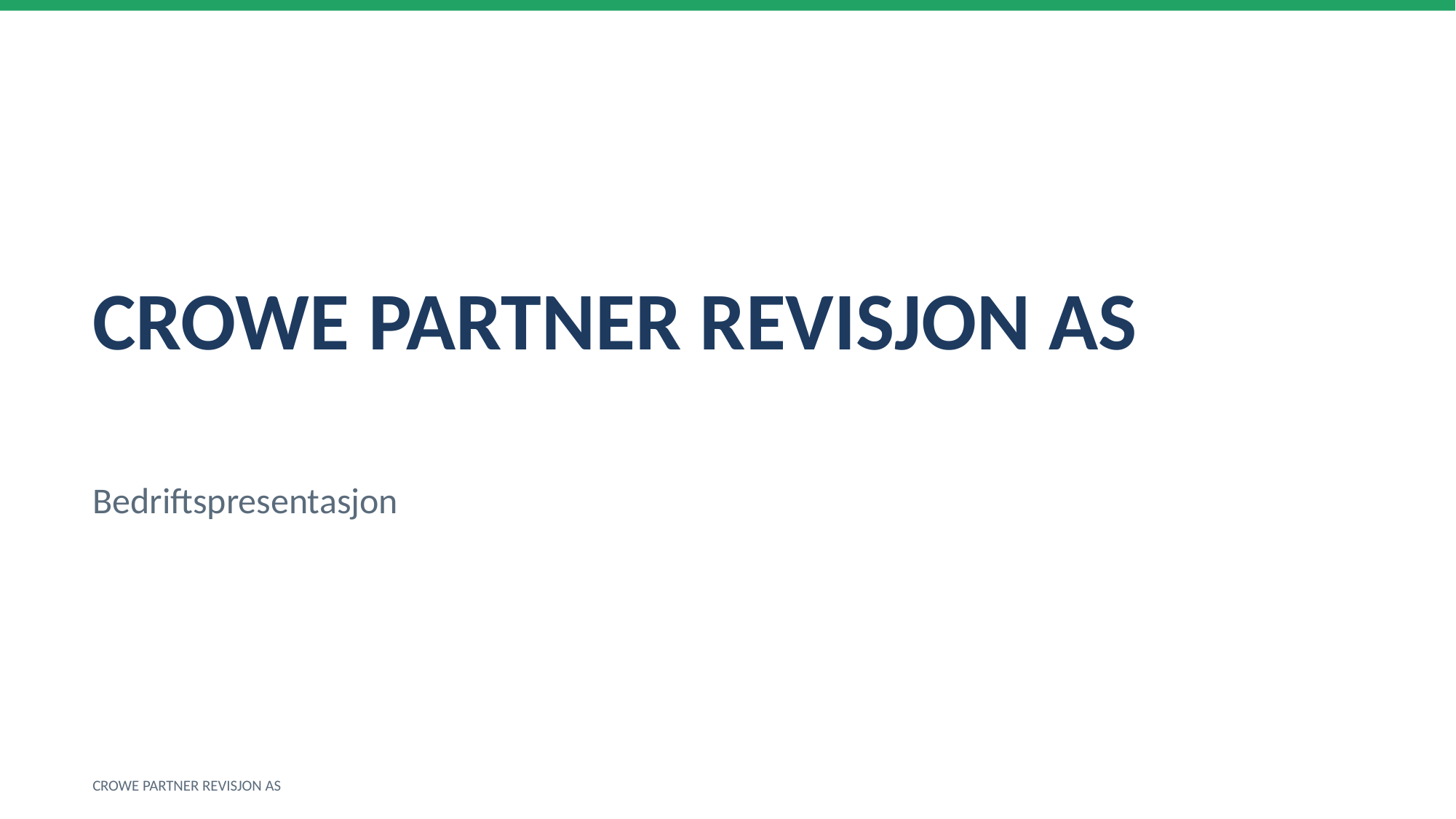

CROWE PARTNER REVISJON AS
Bedriftspresentasjon
CROWE PARTNER REVISJON AS